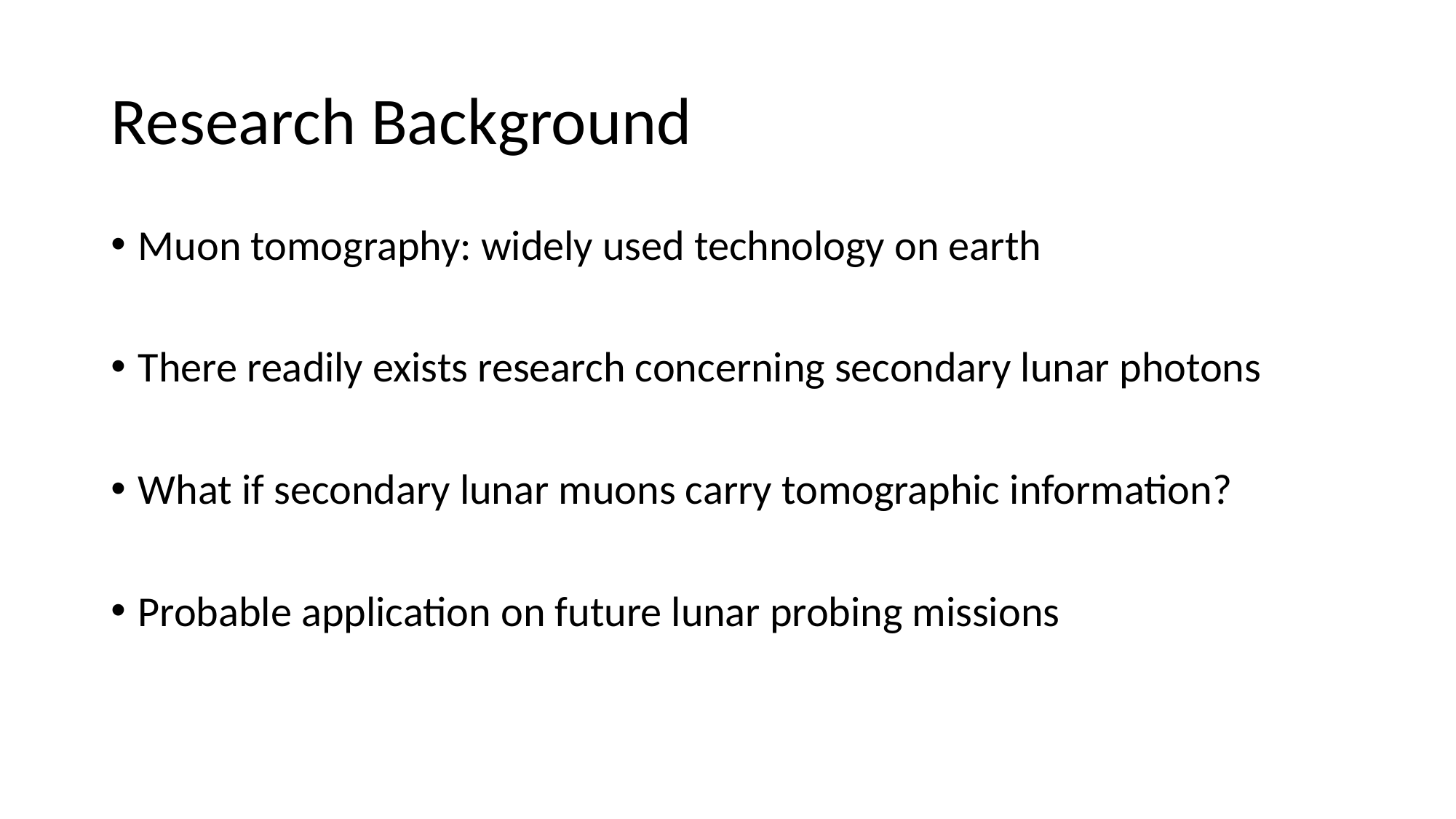

# Research Background
Muon tomography: widely used technology on earth

There readily exists research concerning secondary lunar photons

What if secondary lunar muons carry tomographic information?

Probable application on future lunar probing missions

2